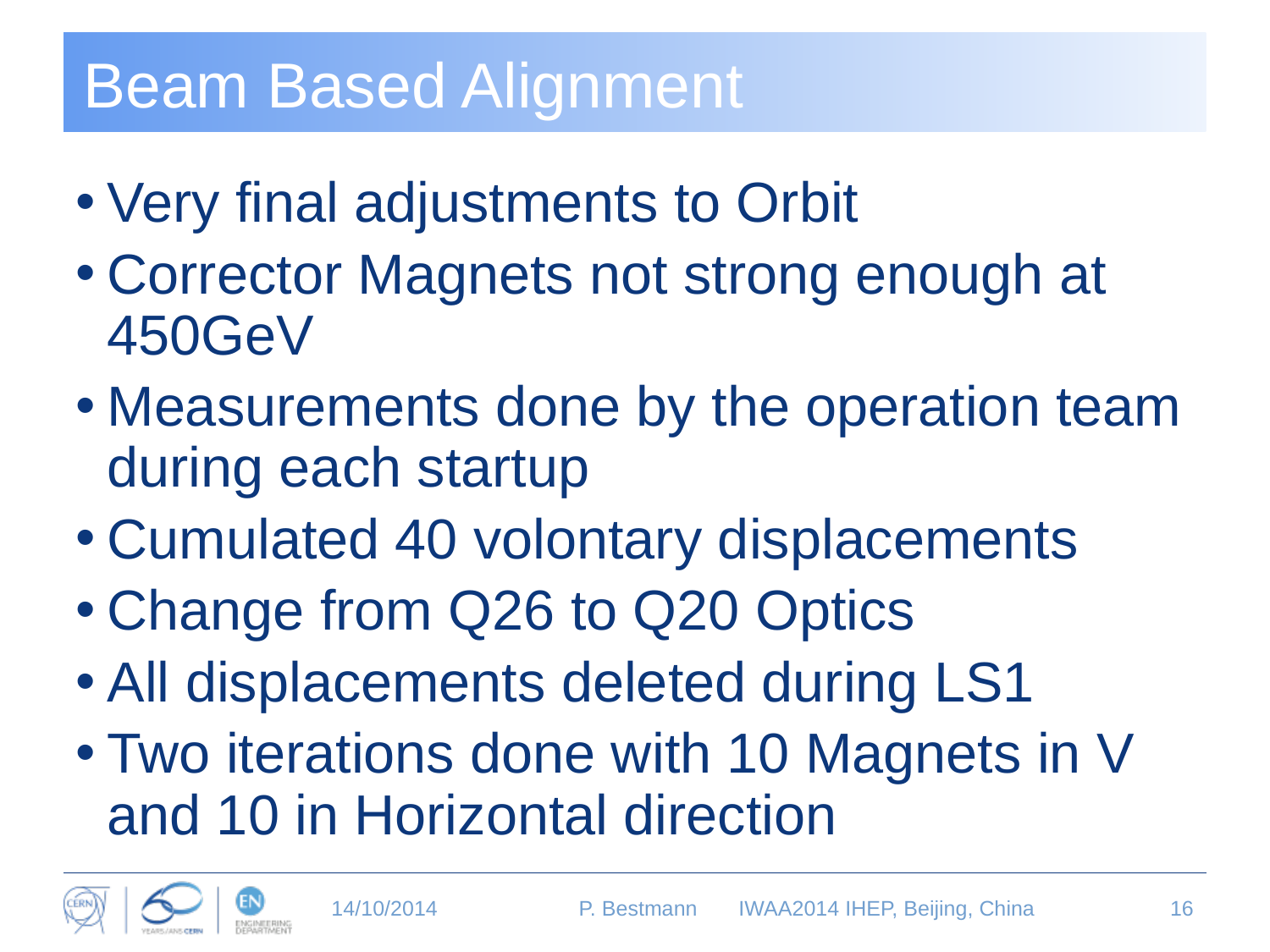

# Beam Based Alignment
Very final adjustments to Orbit
Corrector Magnets not strong enough at 450GeV
Measurements done by the operation team during each startup
Cumulated 40 volontary displacements
Change from Q26 to Q20 Optics
All displacements deleted during LS1
Two iterations done with 10 Magnets in V and 10 in Horizontal direction

14/10/2014
P. Bestmann       IWAA2014 IHEP, Beijing, China
16